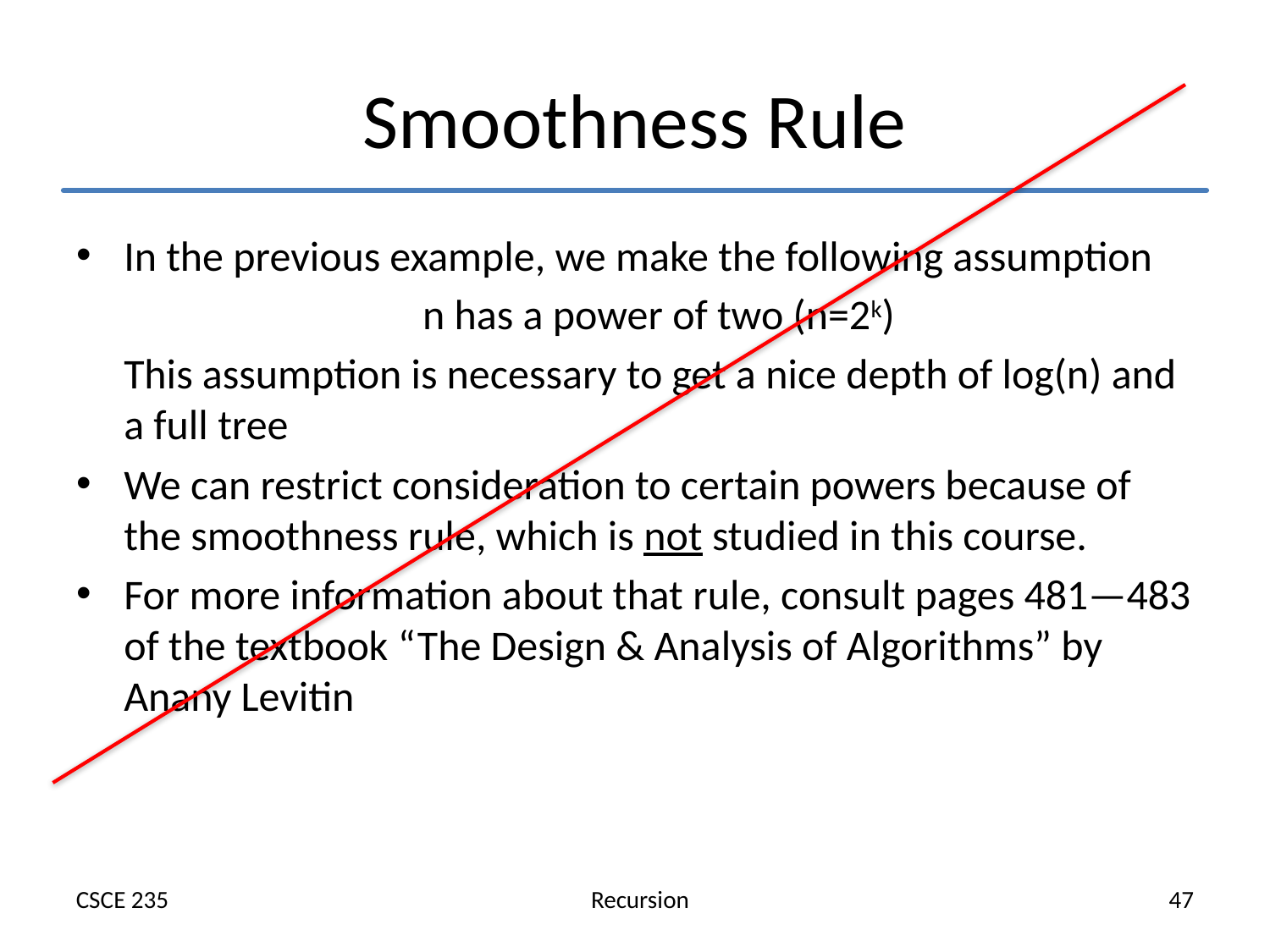

# Smoothness Rule
In the previous example, we make the following assumption
	n has a power of two (n=2k)
	This assumption is necessary to get a nice depth of log(n) and a full tree
We can restrict consideration to certain powers because of the smoothness rule, which is not studied in this course.
For more information about that rule, consult pages 481—483 of the textbook “The Design & Analysis of Algorithms” by Anany Levitin